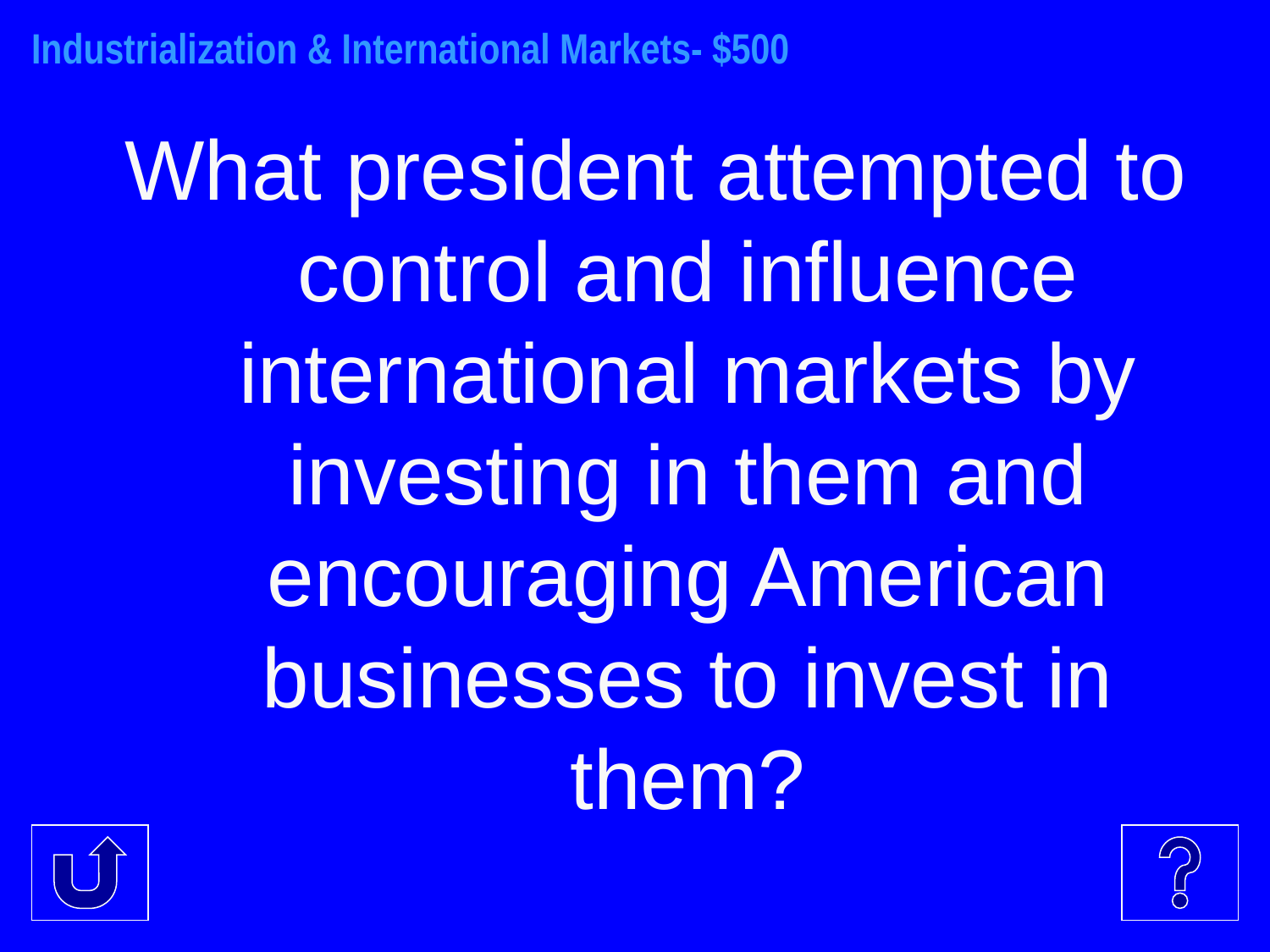

Industrialization & International Markets- $500

What president attempted to control and influence international markets by investing in them and encouraging American businesses to invest in them?